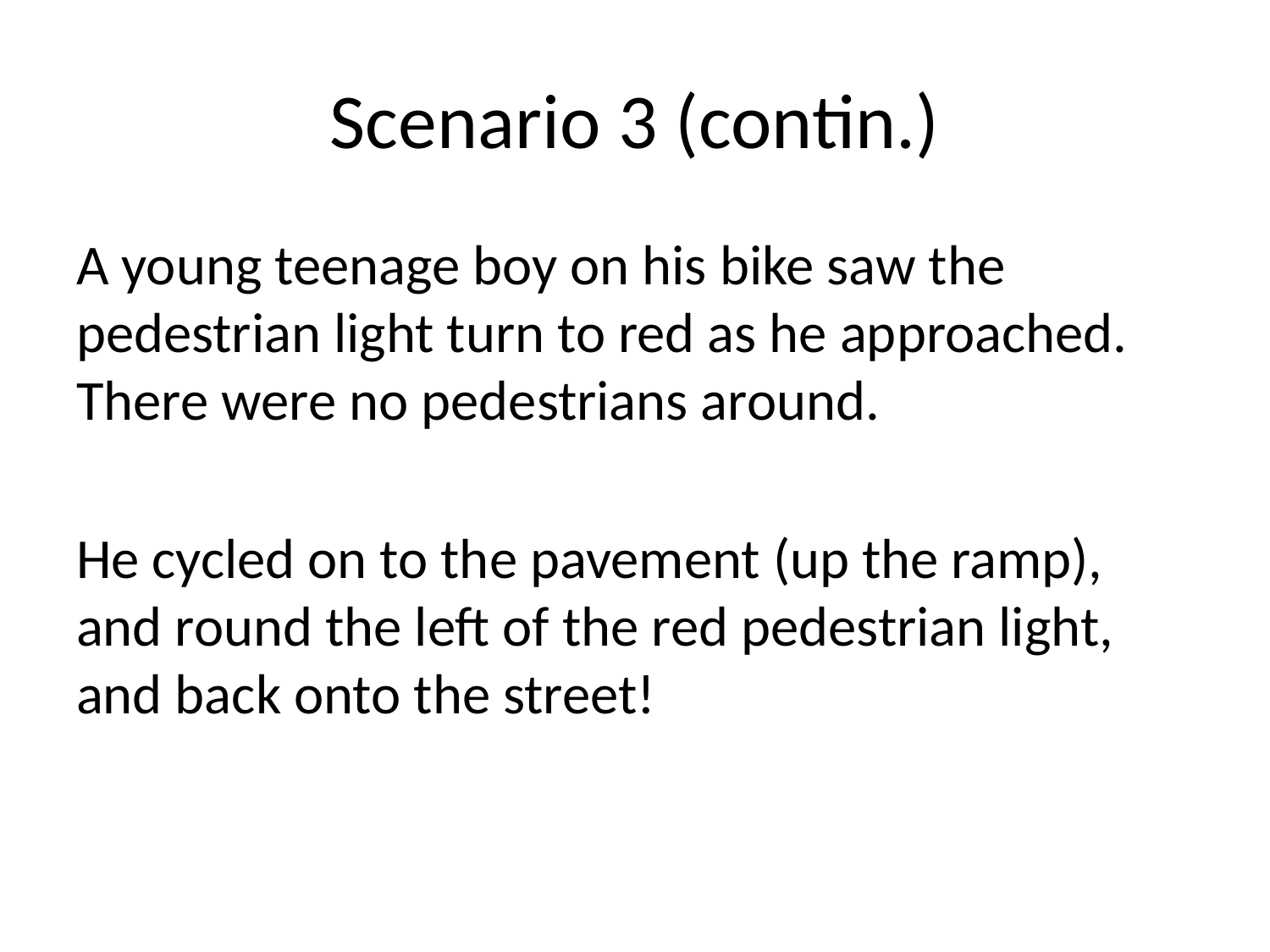

# Scenario 3 (contin.)
A young teenage boy on his bike saw the pedestrian light turn to red as he approached. There were no pedestrians around.

He cycled on to the pavement (up the ramp), and round the left of the red pedestrian light, and back onto the street!